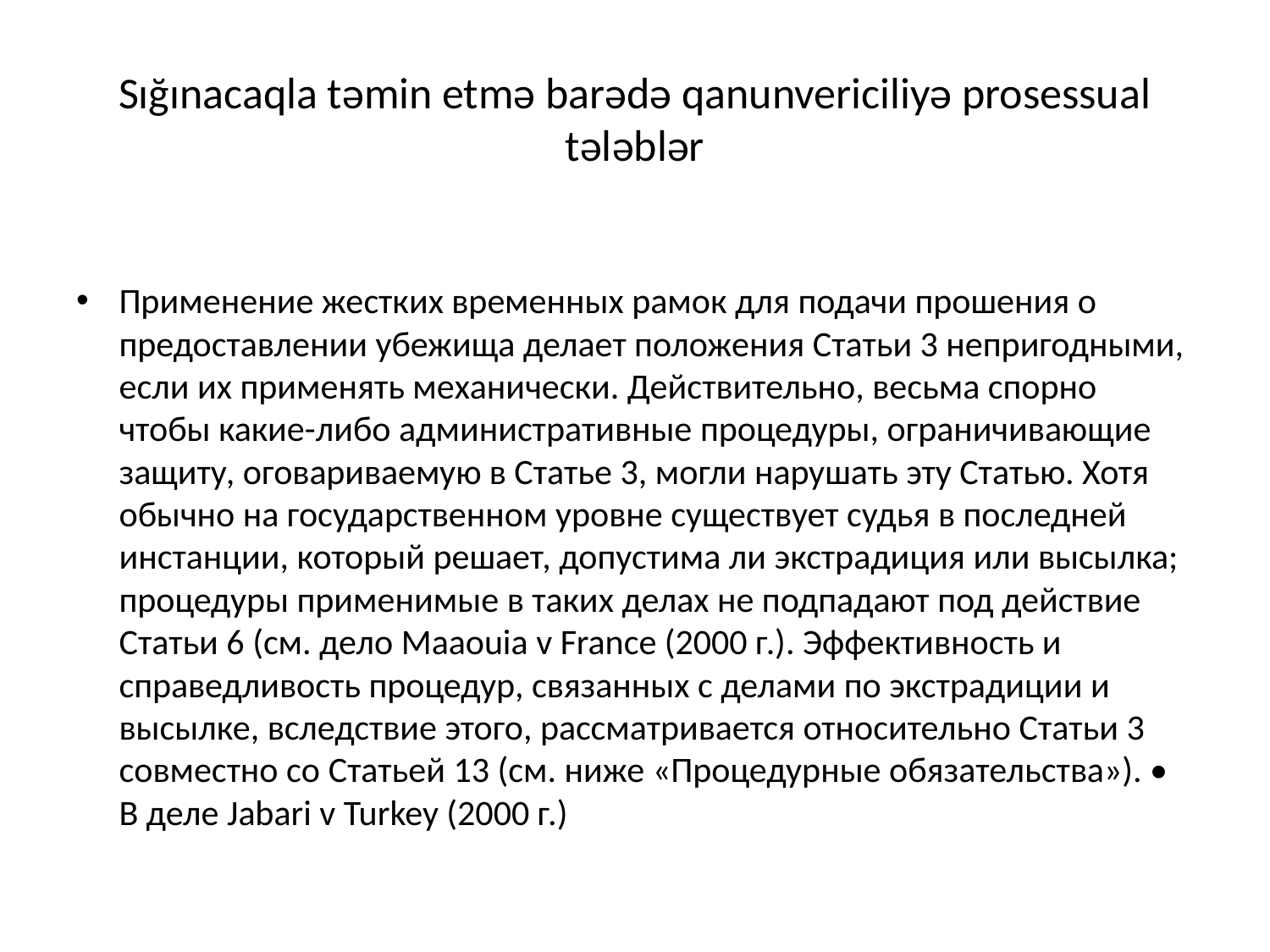

# Sığınacaqla təmin etmə barədə qanunvericiliyə prosessual tələblər

Применение жестких временных рамок для подачи прошения о предоставлении убежища делает положения Статьи 3 непригодными, если их применять механически. Действительно, весьма спорно чтобы какие-либо административные процедуры, ограничивающие защиту, оговариваемую в Статье 3, могли нарушать эту Статью. Хотя обычно на государственном уровне существует судья в последней инстанции, который решает, допустима ли экстрадиция или высылка; процедуры применимые в таких делах не подпадают под действие Статьи 6 (см. дело Maaouia v France (2000 г.). Эффективность и справедливость процедур, связанных с делами по экстрадиции и высылке, вследствие этого, рассматривается относительно Статьи 3 совместно со Статьей 13 (см. ниже «Процедурные обязательства»). • В деле Jabari v Turkey (2000 г.)